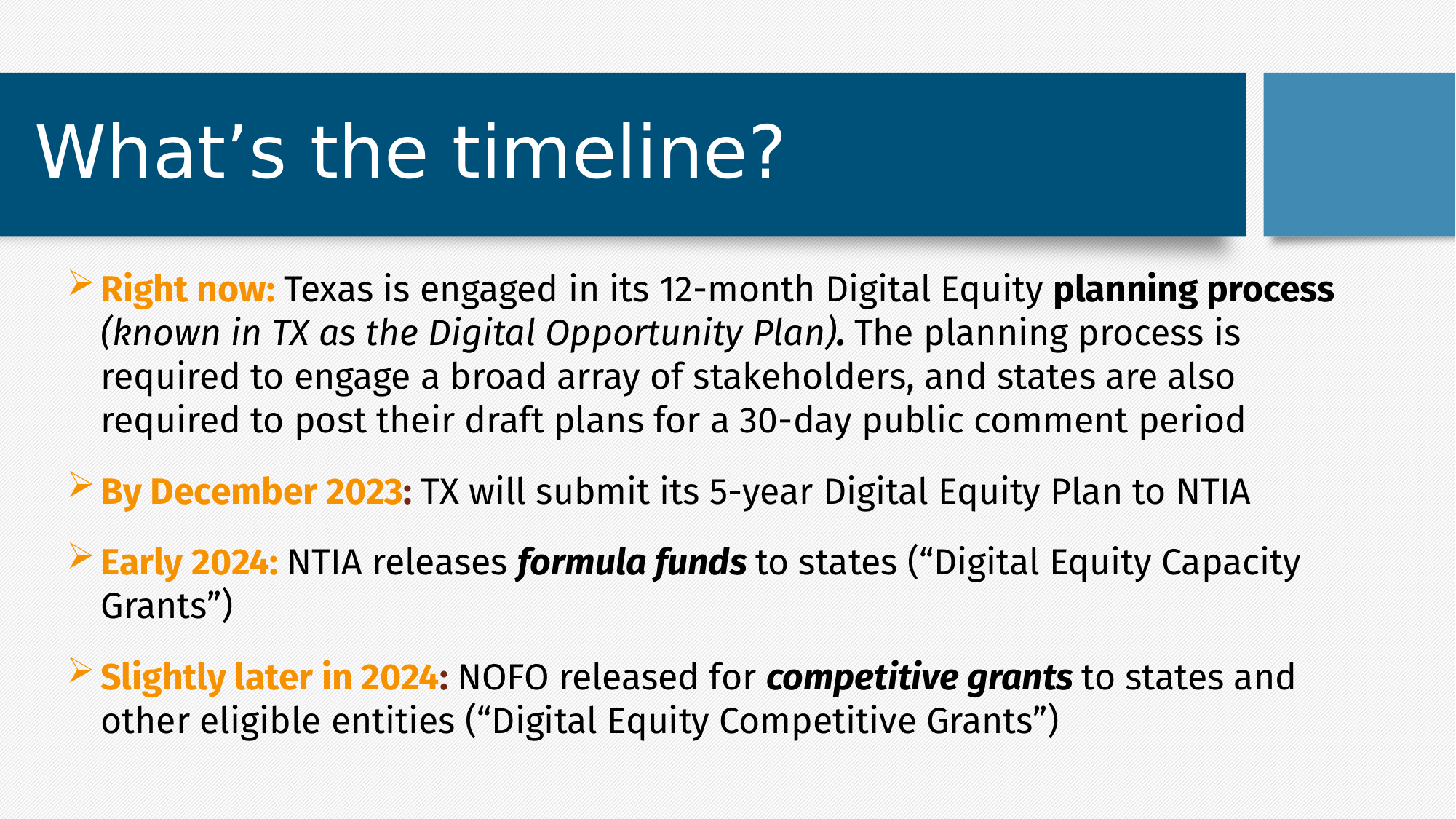

# What’s the timeline?
Right now: Texas is engaged in its 12-month Digital Equity planning process (known in TX as the Digital Opportunity Plan). The planning process is required to engage a broad array of stakeholders, and states are also required to post their draft plans for a 30-day public comment period
By December 2023: TX will submit its 5-year Digital Equity Plan to NTIA
Early 2024: NTIA releases formula funds to states (“Digital Equity Capacity Grants”)
Slightly later in 2024: NOFO released for competitive grants to states and other eligible entities (“Digital Equity Competitive Grants”)